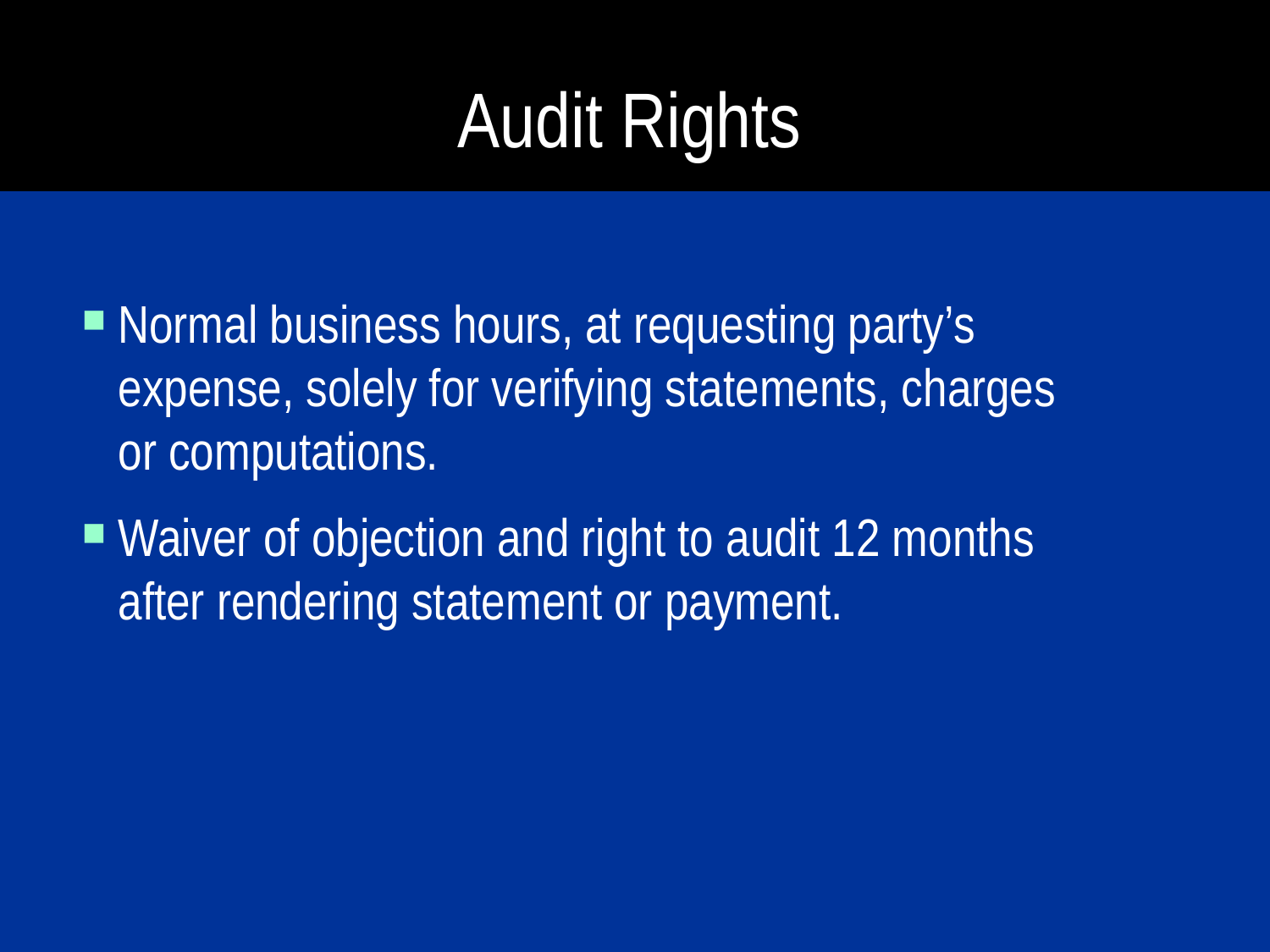

Audit Rights
Normal business hours, at requesting party’s expense, solely for verifying statements, charges or computations.
Waiver of objection and right to audit 12 months after rendering statement or payment.